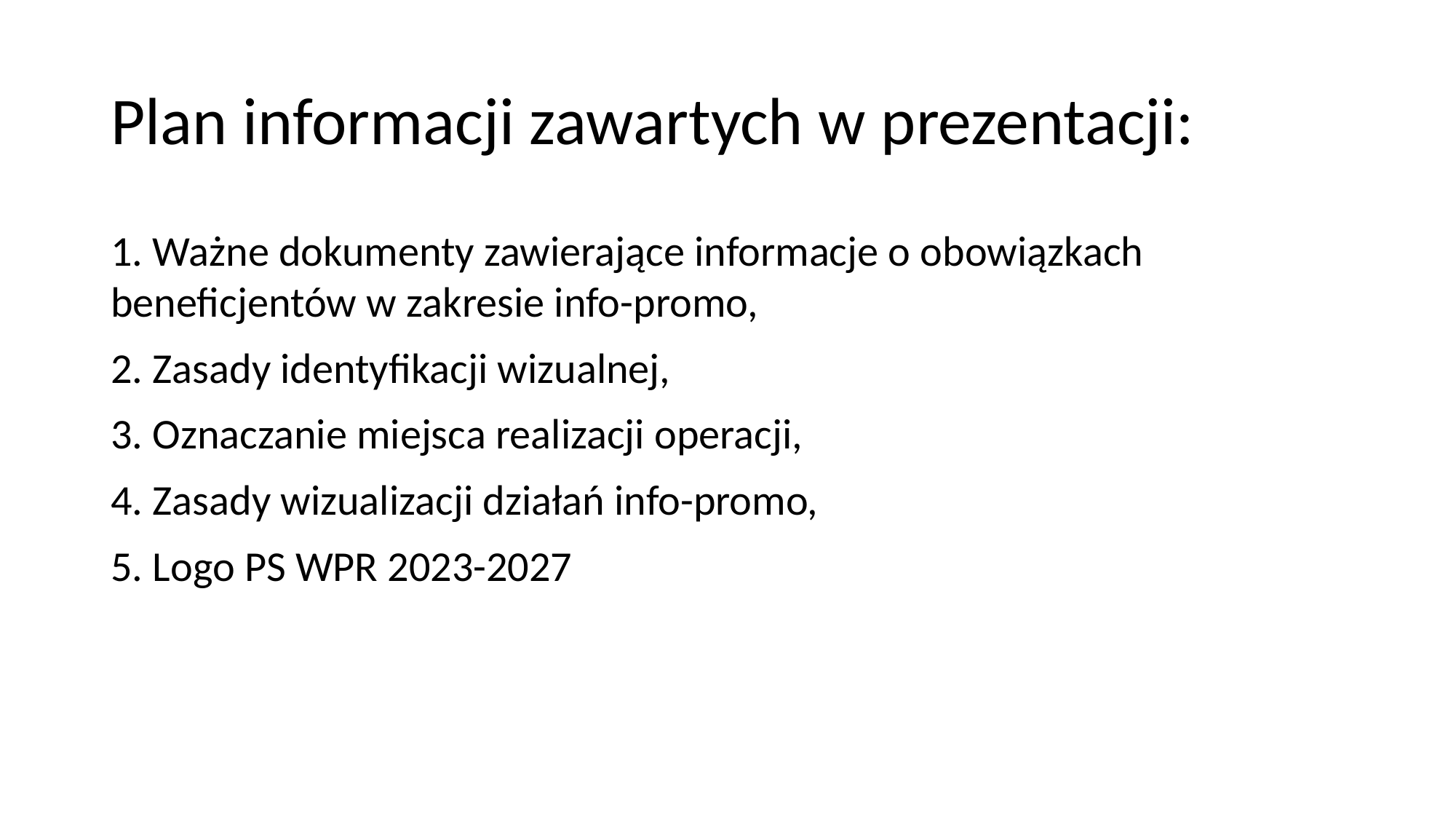

# Plan informacji zawartych w prezentacji:
1. Ważne dokumenty zawierające informacje o obowiązkach beneficjentów w zakresie info-promo,
2. Zasady identyfikacji wizualnej,
3. Oznaczanie miejsca realizacji operacji,
4. Zasady wizualizacji działań info-promo,
5. Logo PS WPR 2023-2027